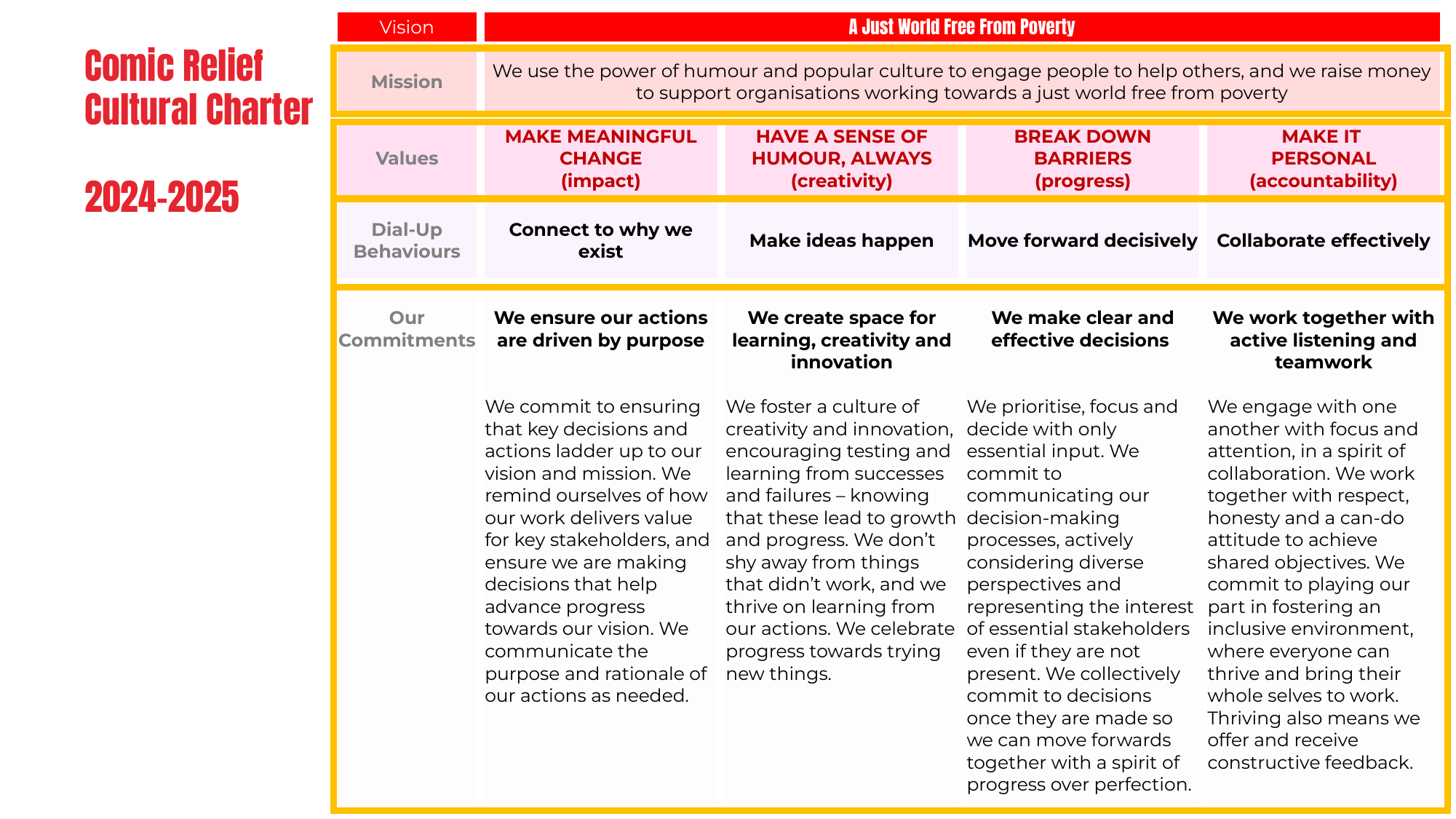

| Vision | A Just World Free From Poverty |  |  |  |
| --- | --- | --- | --- | --- |
| Mission | We use the power of humour and popular culture to engage people to help others, and we raise money to support organisations working towards a just world free from poverty |  |  |  |
| Values | MAKE MEANINGFUL CHANGE (impact) | HAVE A SENSE OF HUMOUR, ALWAYS (creativity) | BREAK DOWN BARRIERS (progress) | MAKE IT PERSONAL (accountability) |
| Dial-Up Behaviours | Connect to why we exist | Make ideas happen | Move forward decisively | Collaborate effectively |
| Our Commitments | We ensure our actions are driven by purpose We commit to ensuring that key decisions and actions ladder up to our vision and mission. We remind ourselves of how our work delivers value for key stakeholders, and ensure we are making decisions that help advance progress towards our vision. We communicate the purpose and rationale of our actions as needed. | We create space for learning, creativity and innovation We foster a culture of creativity and innovation, encouraging testing and learning from successes and failures – knowing that these lead to growth and progress. We don’t shy away from things that didn’t work, and we thrive on learning from our actions. We celebrate progress towards trying new things. | We make clear and effective decisions We prioritise, focus and decide with only essential input. We commit to communicating our decision-making processes, actively considering diverse perspectives and representing the interest of essential stakeholders even if they are not present. We collectively commit to decisions once they are made so we can move forwards together with a spirit of progress over perfection. | We work together with active listening and teamwork We engage with one another with focus and attention, in a spirit of collaboration. We work together with respect, honesty and a can-do attitude to achieve shared objectives. We commit to playing our part in fostering an inclusive environment, where everyone can thrive and bring their whole selves to work. Thriving also means we offer and receive constructive feedback. |
Comic Relief Cultural Charter
2024-2025